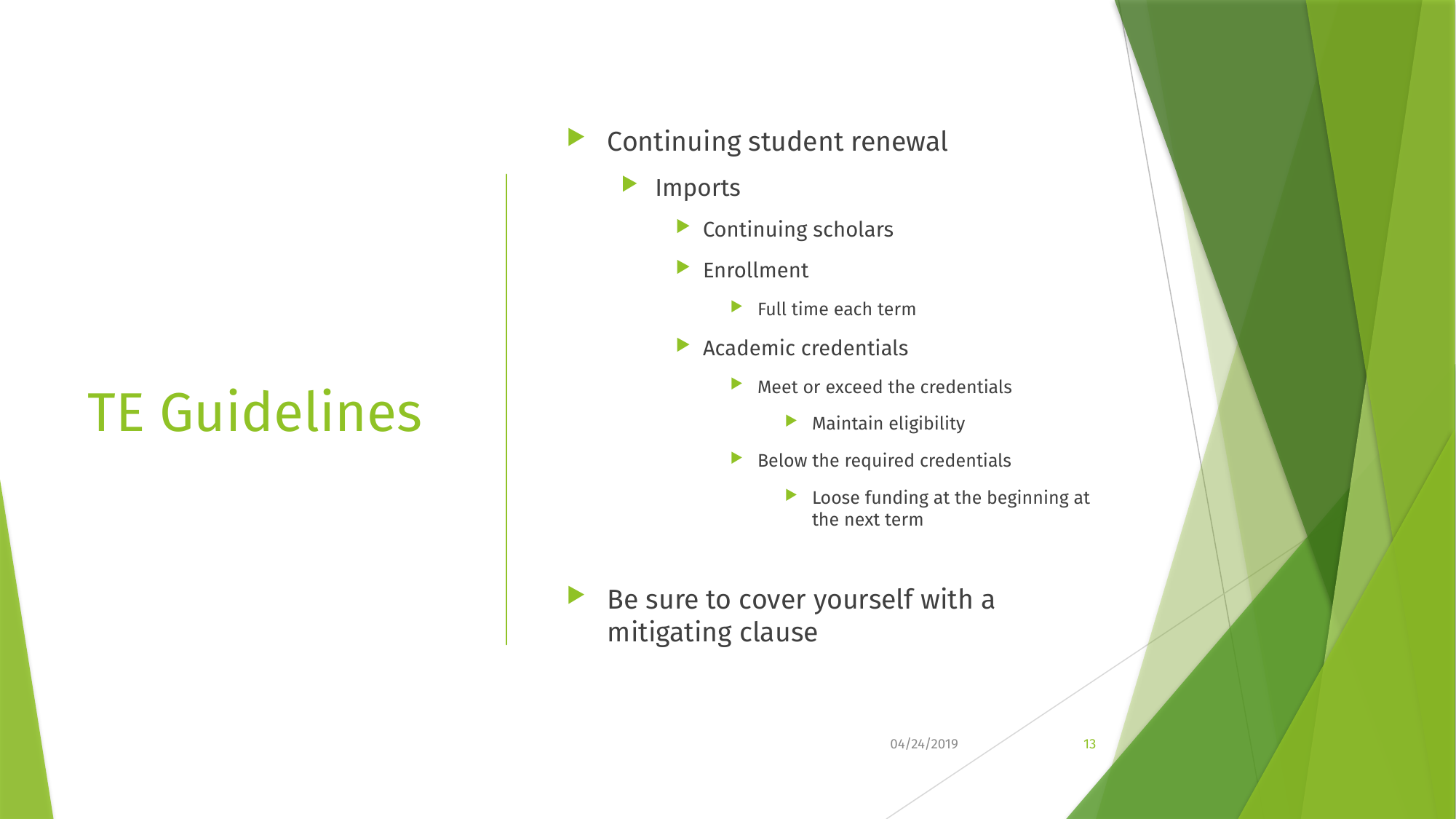

# TE Guidelines
Continuing student renewal
Imports
Continuing scholars
Enrollment
Full time each term
Academic credentials
Meet or exceed the credentials
Maintain eligibility
Below the required credentials
Loose funding at the beginning at the next term

Be sure to cover yourself with a mitigating clause

04/24/2019
13